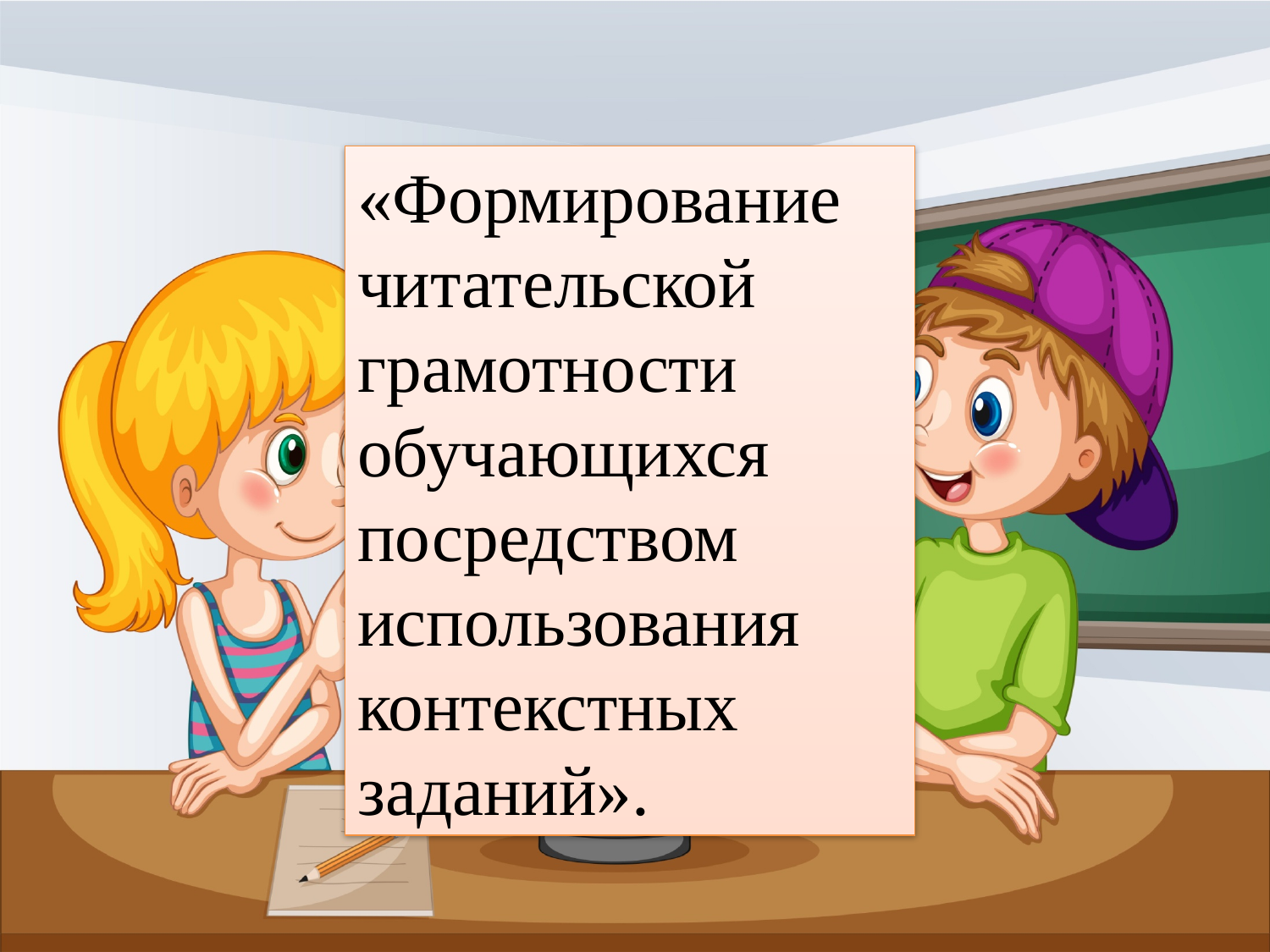

«Формирование читательской  грамотности обучающихся посредством использования контекстных заданий».